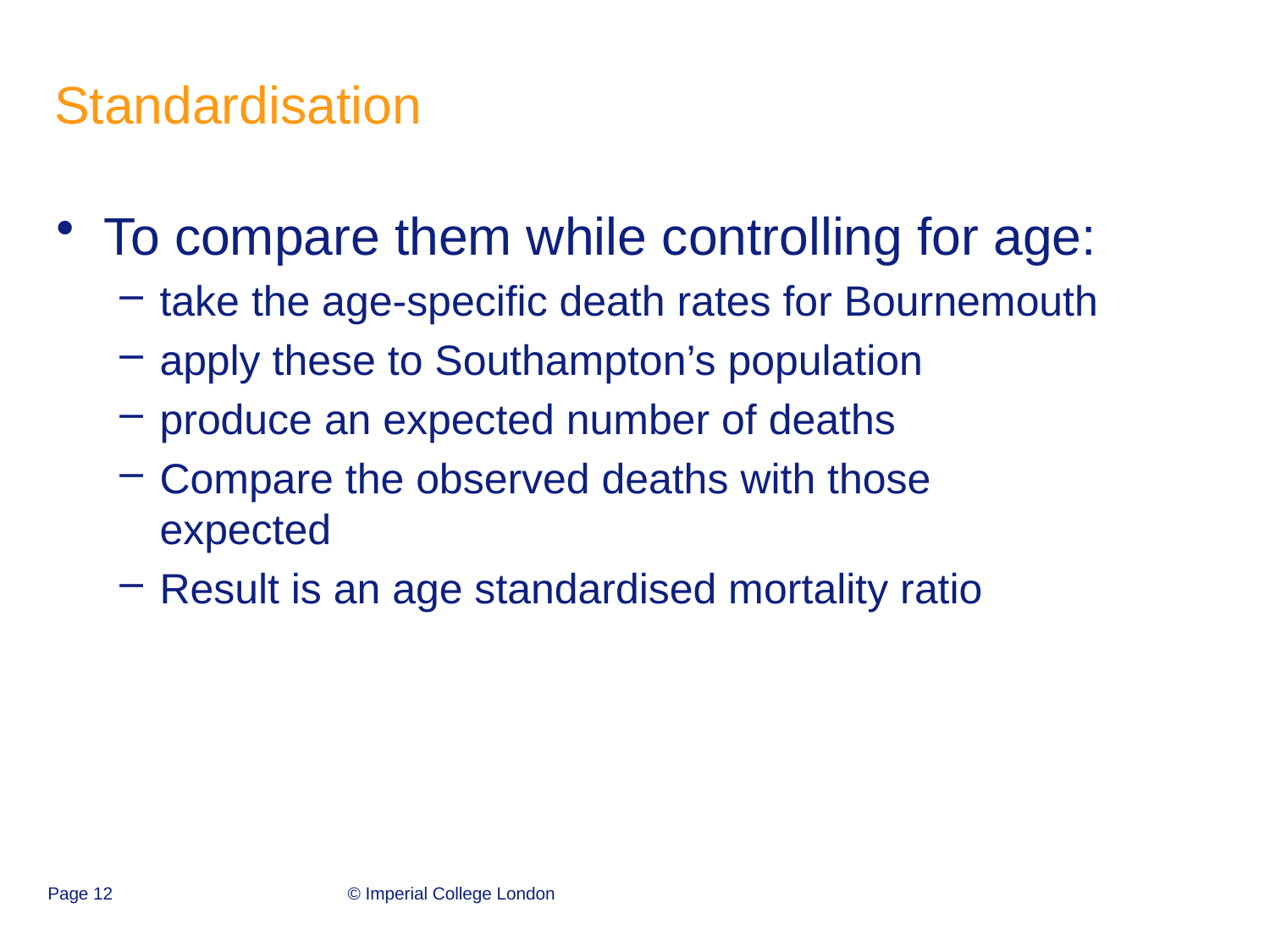

# Standardisation
To compare them while controlling for age:
take the age-specific death rates for Bournemouth
apply these to Southampton’s population
produce an expected number of deaths
Compare the observed deaths with those expected
Result is an age standardised mortality ratio

Page 12
© Imperial College London